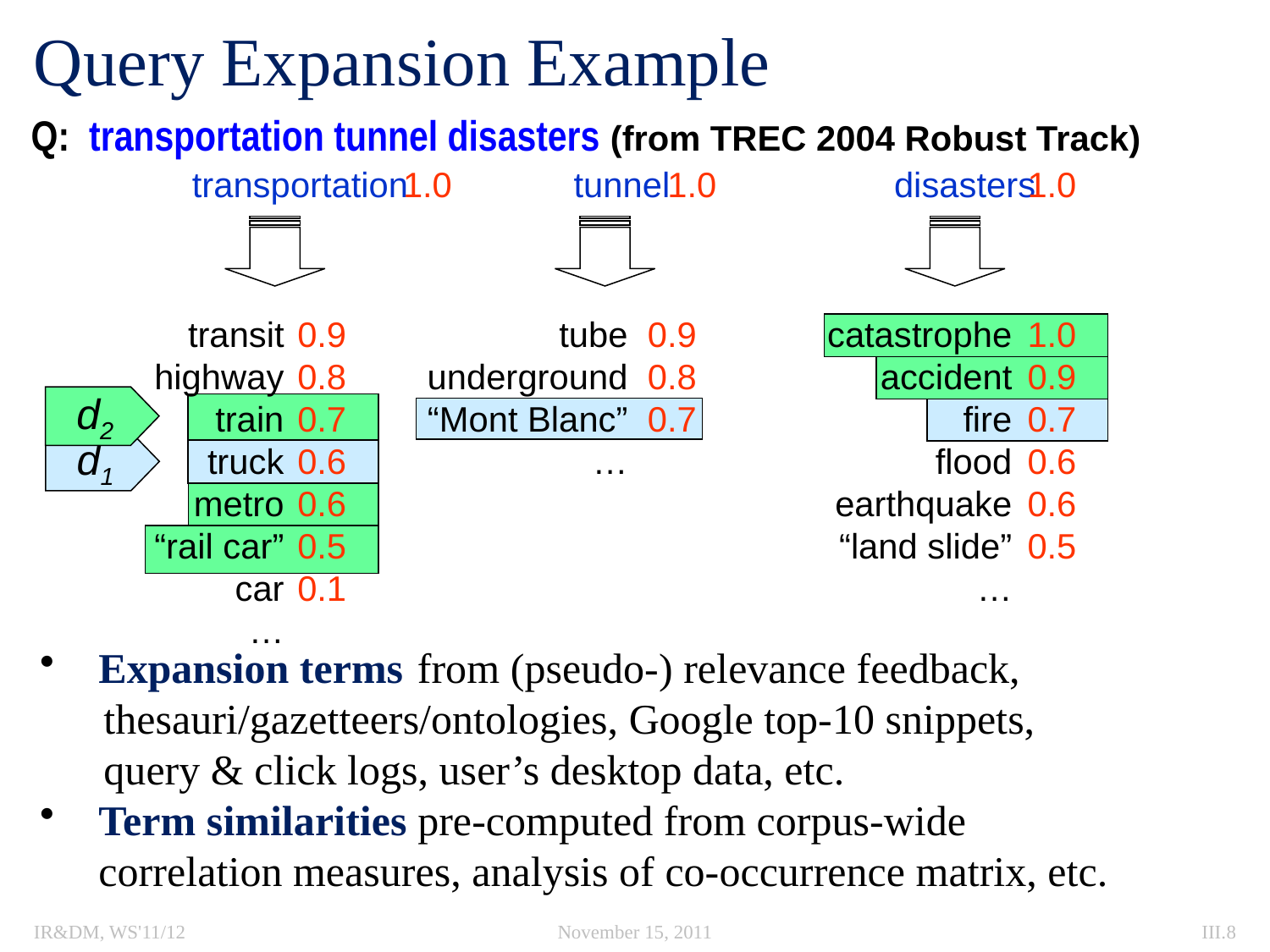

# Query Expansion Example
Q:  transportation tunnel disasters (from TREC 2004 Robust Track)

transportation                 tunnel                       disasters
1.0
1.0
1.0

transit
highway
train
truck
metro
“rail car”
car
…
0.9
0.8
0.7
0.6
0.6
0.5
0.1
tube
underground
“Mont Blanc”
…
0.9
0.8
0.7
catastrophe
accident
fire
flood
earthquake
“land slide”
…
1.0
0.9
0.7
0.6
0.6
0.5

d2

d1

 Expansion terms  from (pseudo-) relevance feedback,
      thesauri/gazetteers/ontologies, Google top-10 snippets,
      query & click logs, user’s desktop data, etc.
 Term similarities pre-computed from corpus-wide
	 correlation measures, analysis of co-occurrence matrix, etc.
IR&DM, WS'11/12
November 15, 2011
III.8